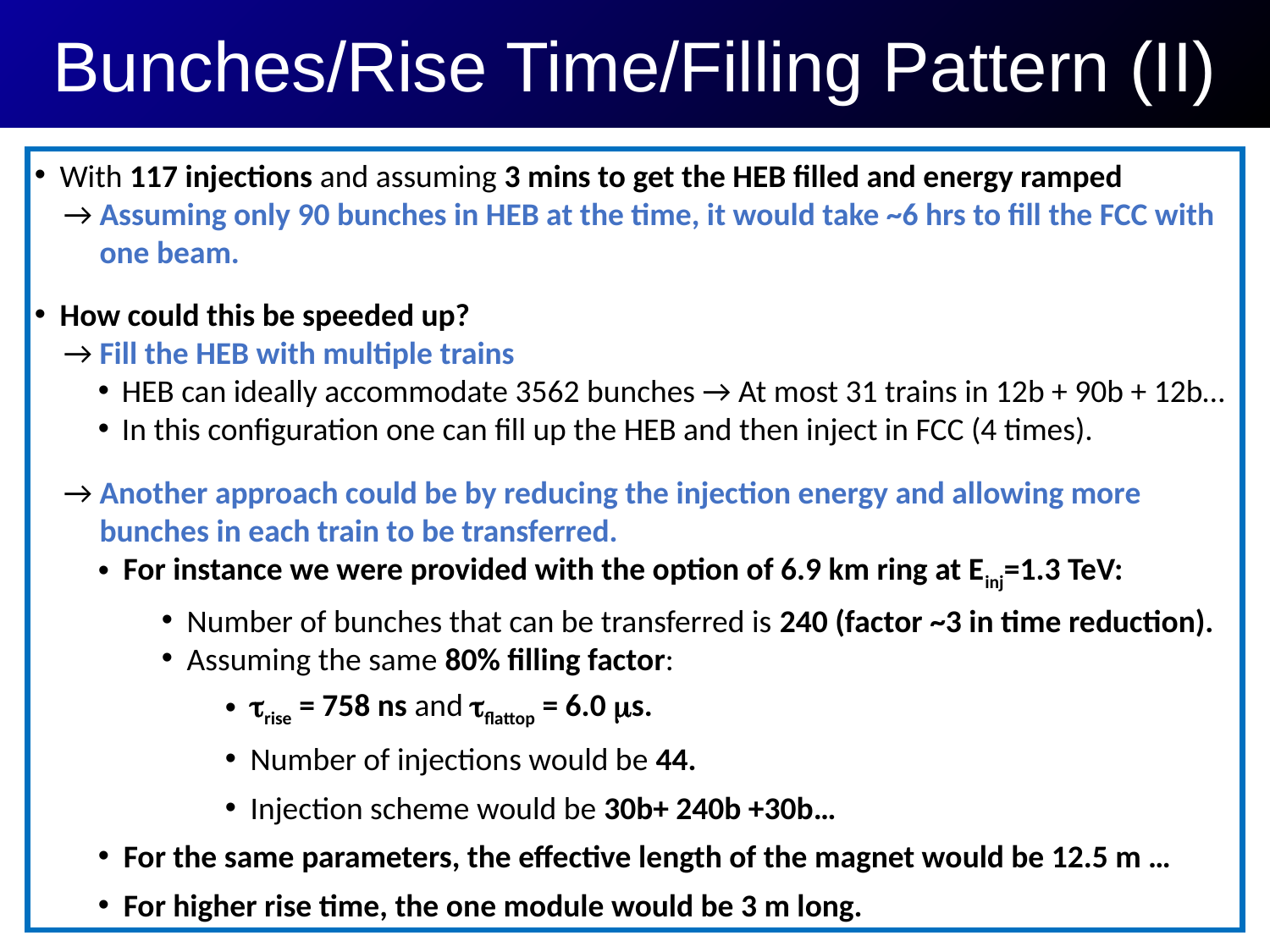

Bunches/Rise Time/Filling Pattern (II)

With 117 injections and assuming 3 mins to get the HEB filled and energy ramped
    → Assuming only 90 bunches in HEB at the time, it would take ~6 hrs to fill the FCC with
         one beam.

How could this be speeded up?
    → Fill the HEB with multiple trains
HEB can ideally accommodate 3562 bunches → At most 31 trains in 12b + 90b + 12b…
In this configuration one can fill up the HEB and then inject in FCC (4 times).

    → Another approach could be by reducing the injection energy and allowing more
         bunches in each train to be transferred.
For instance we were provided with the option of 6.9 km ring at Einj=1.3 TeV:

Number of bunches that can be transferred is 240 (factor ~3 in time reduction).
Assuming the same 80% filling factor:

τrise = 758 ns and τflattop = 6.0 μs.
Number of injections would be 44.
Injection scheme would be 30b+ 240b +30b…
For the same parameters, the effective length of the magnet would be 12.5 m …
For higher rise time, the one module would be 3 m long.